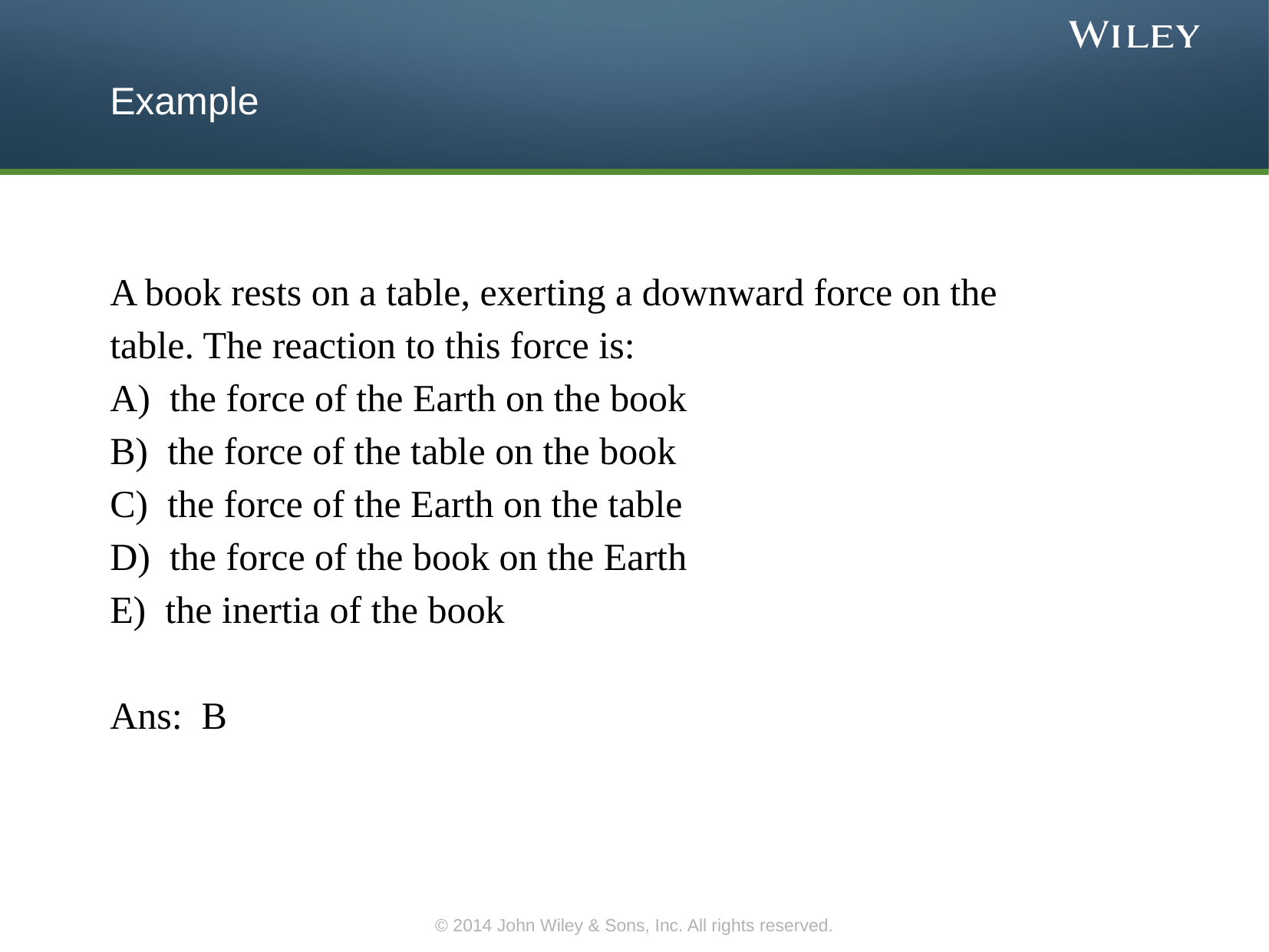

Example
A book rests on a table, exerting a downward force on the table. The reaction to this force is:
A)  the force of the Earth on the book
B)  the force of the table on the book
C)  the force of the Earth on the table
D)  the force of the book on the Earth
E)  the inertia of the book

Ans:  B
© 2014 John Wiley & Sons, Inc. All rights reserved.